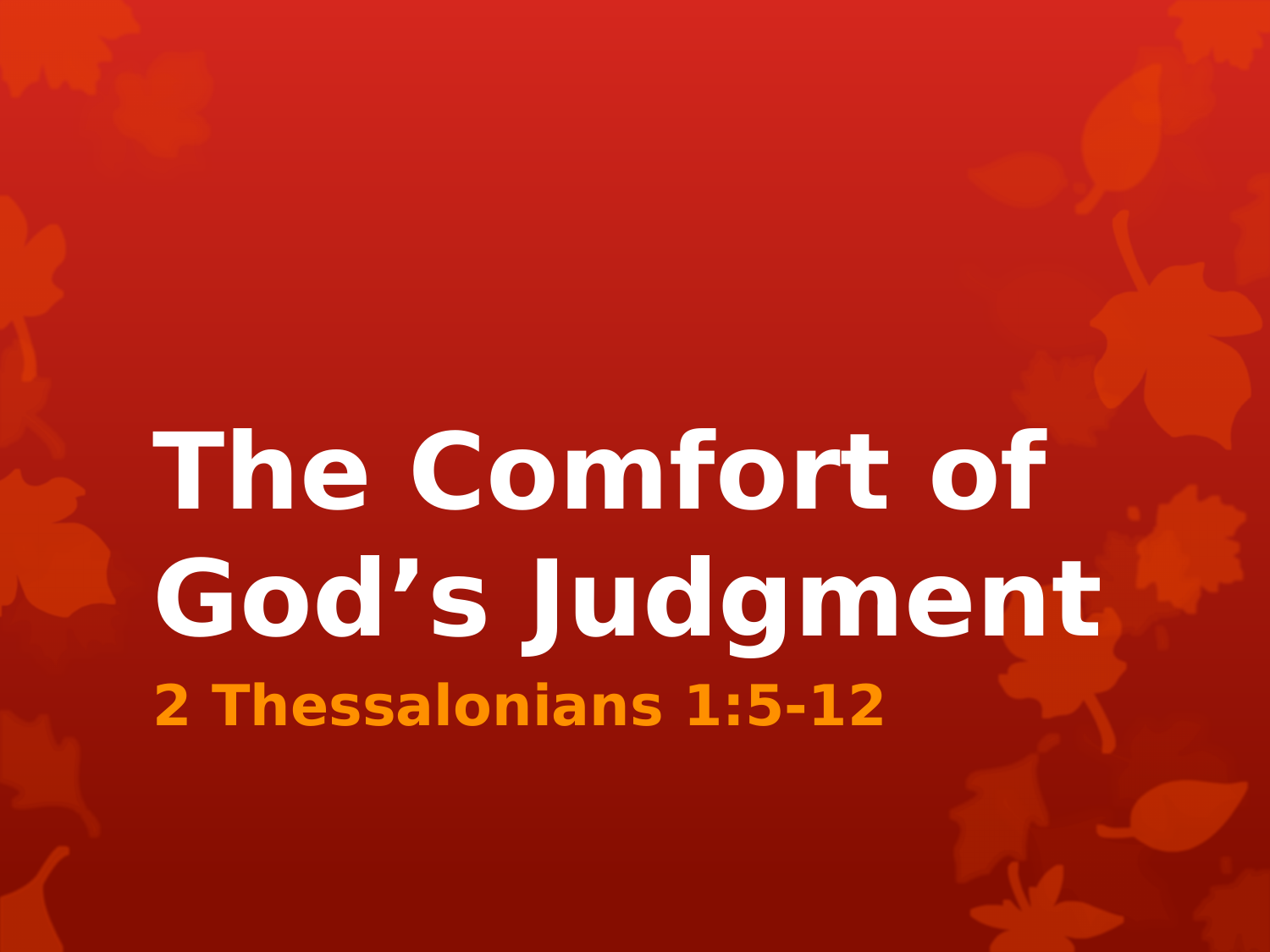

# The Comfort of God’s Judgment
2 Thessalonians 1:5-12